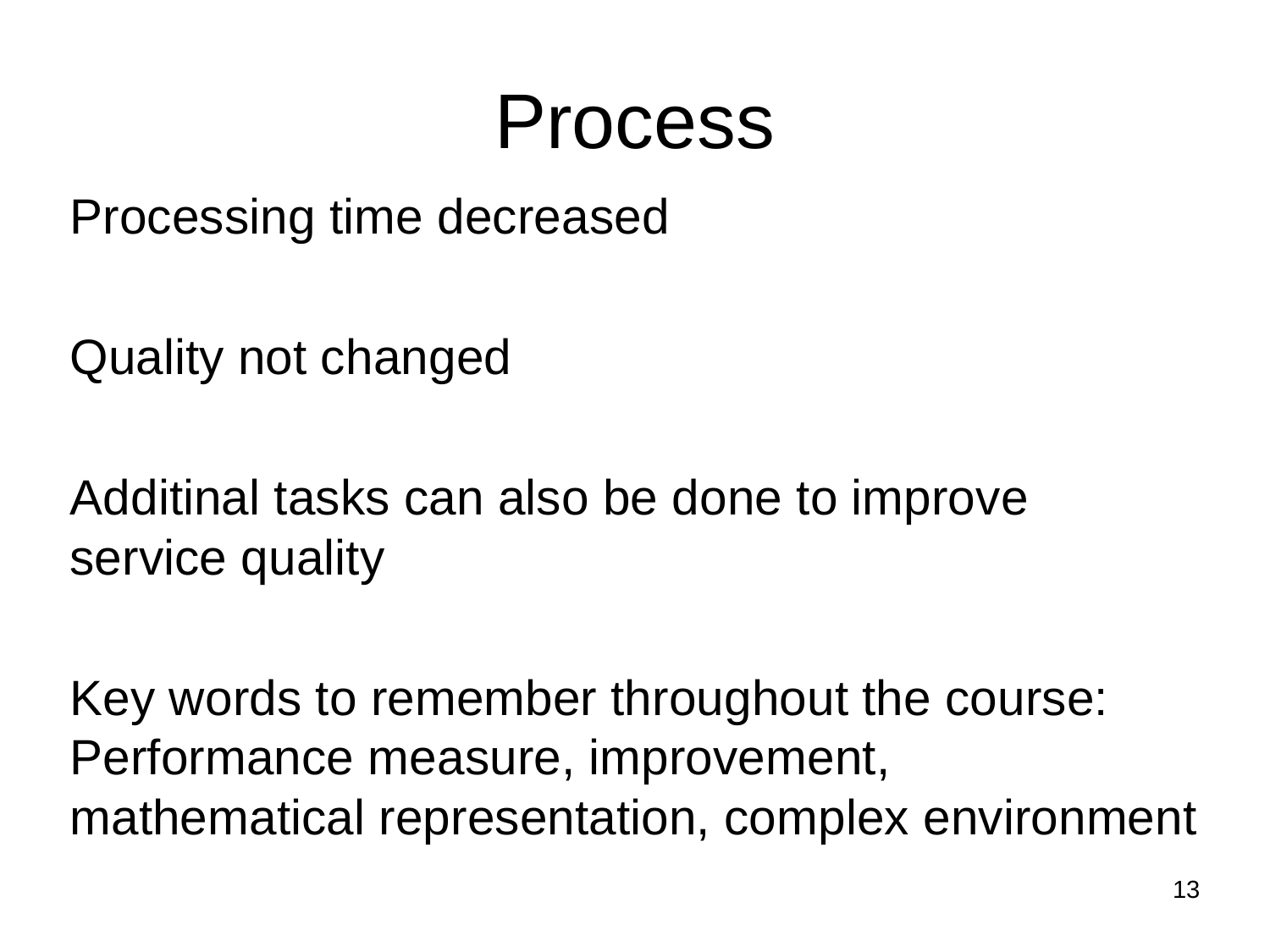

Process
Processing time decreased

Quality not changed

Additinal tasks can also be done to improve service quality

Key words to remember throughout the course: Performance measure, improvement, mathematical representation, complex environment
13